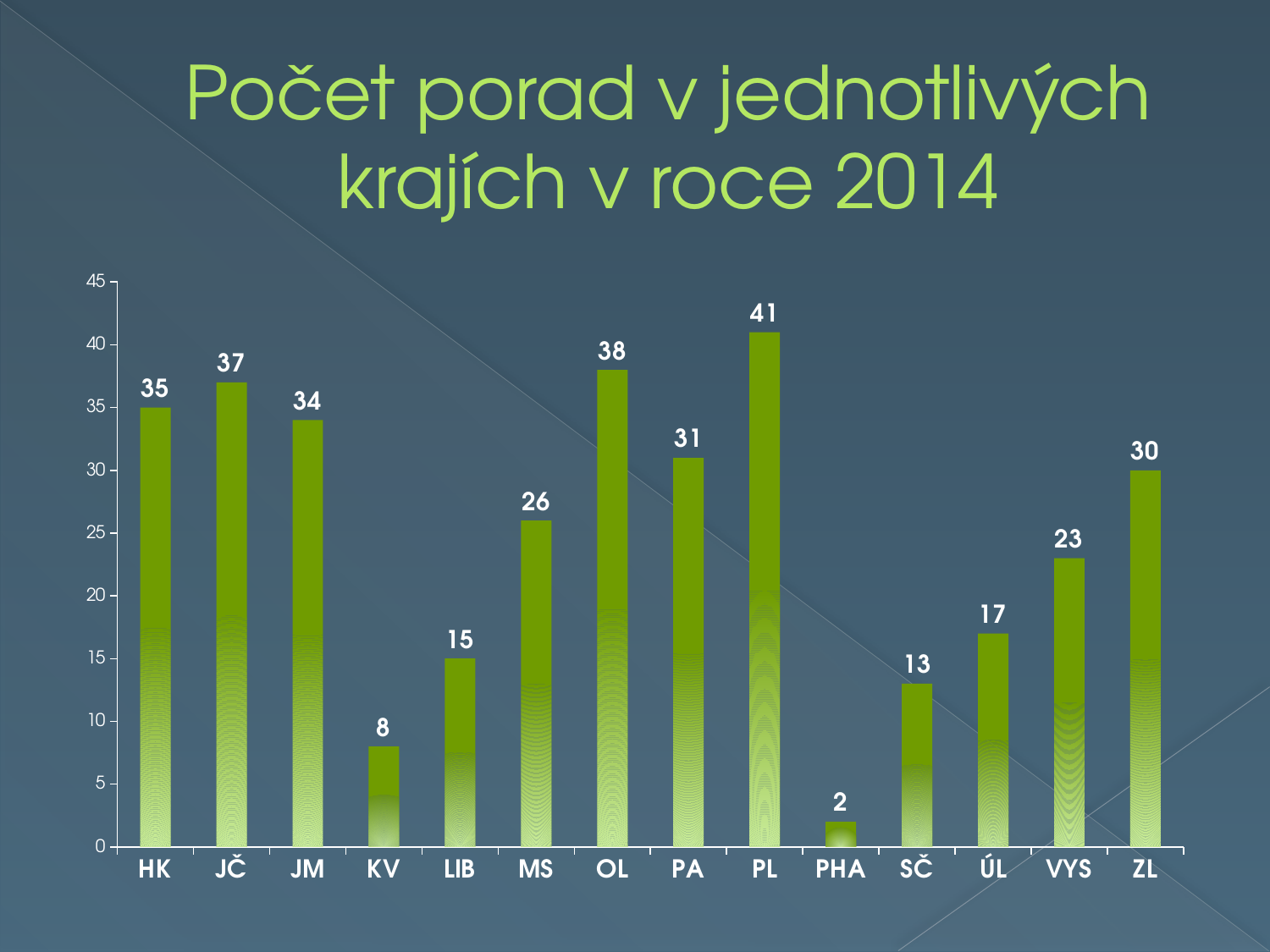

# Počet porad v jednotlivých krajích v roce 2014

### Chart

| Category | Porady 2014 |
|---|---|
| HK | 35.0 |
| JČ | 37.0 |
| JM | 34.0 |
| KV | 8.0 |
| LIB | 15.0 |
| MS | 26.0 |
| OL | 38.0 |
| PA | 31.0 |
| PL | 41.0 |
| PHA | 2.0 |
| SČ | 13.0 |
| ÚL | 17.0 |
| VYS | 23.0 |
| ZL | 30.0 |